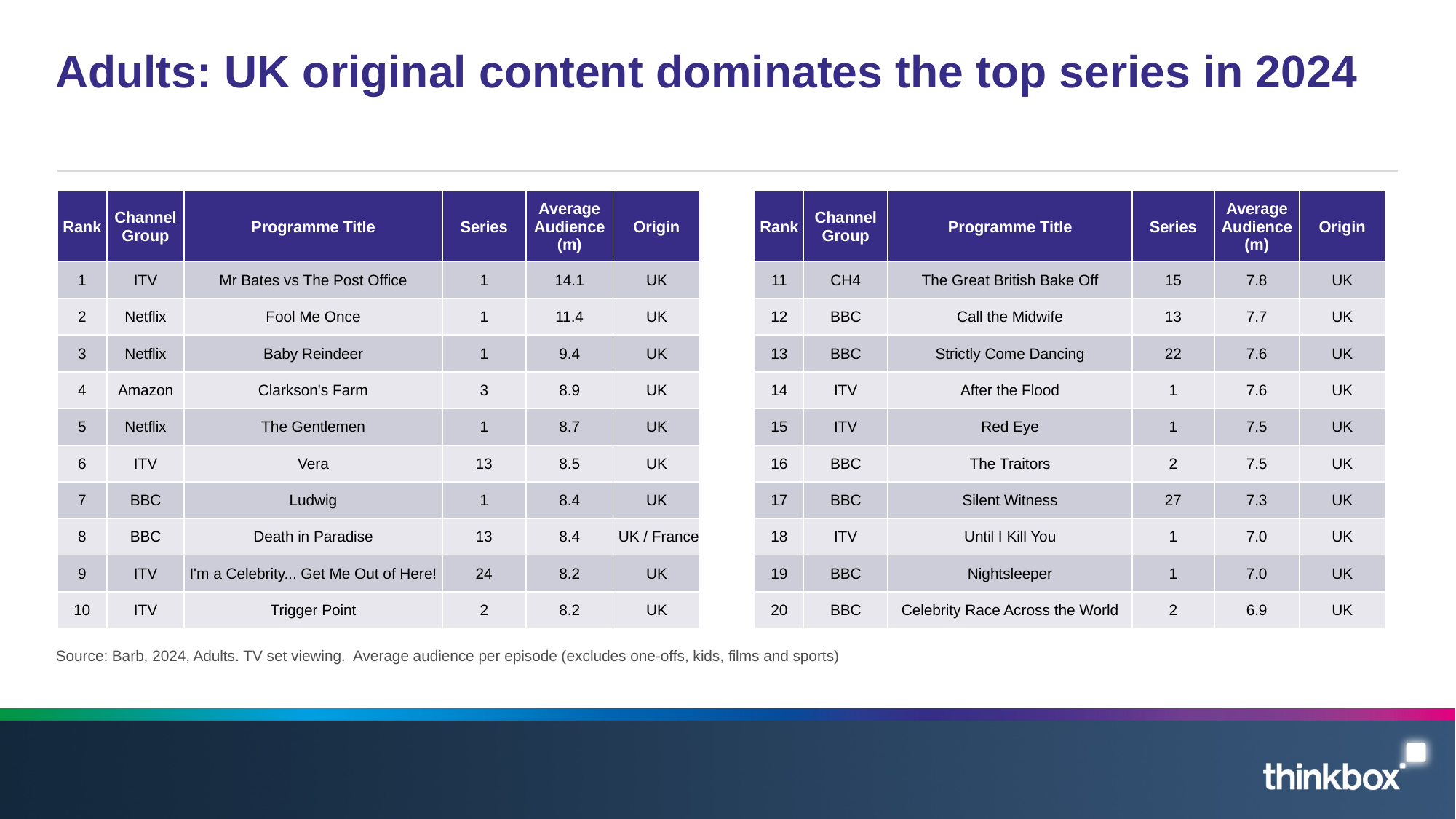

# Adults: UK original content dominates the top series in 2024
| Rank | Channel Group | Programme Title | Series | Average Audience (m) | Origin |
| --- | --- | --- | --- | --- | --- |
| 11 | CH4 | The Great British Bake Off | 15 | 7.8 | UK |
| 12 | BBC | Call the Midwife | 13 | 7.7 | UK |
| 13 | BBC | Strictly Come Dancing | 22 | 7.6 | UK |
| 14 | ITV | After the Flood | 1 | 7.6 | UK |
| 15 | ITV | Red Eye | 1 | 7.5 | UK |
| 16 | BBC | The Traitors | 2 | 7.5 | UK |
| 17 | BBC | Silent Witness | 27 | 7.3 | UK |
| 18 | ITV | Until I Kill You | 1 | 7.0 | UK |
| 19 | BBC | Nightsleeper | 1 | 7.0 | UK |
| 20 | BBC | Celebrity Race Across the World | 2 | 6.9 | UK |
| Rank | Channel Group | Programme Title | Series | Average Audience (m) | Origin |
| --- | --- | --- | --- | --- | --- |
| 1 | ITV | Mr Bates vs The Post Office | 1 | 14.1 | UK |
| 2 | Netflix | Fool Me Once | 1 | 11.4 | UK |
| 3 | Netflix | Baby Reindeer | 1 | 9.4 | UK |
| 4 | Amazon | Clarkson's Farm | 3 | 8.9 | UK |
| 5 | Netflix | The Gentlemen | 1 | 8.7 | UK |
| 6 | ITV | Vera | 13 | 8.5 | UK |
| 7 | BBC | Ludwig | 1 | 8.4 | UK |
| 8 | BBC | Death in Paradise | 13 | 8.4 | UK / France |
| 9 | ITV | I'm a Celebrity... Get Me Out of Here! | 24 | 8.2 | UK |
| 10 | ITV | Trigger Point | 2 | 8.2 | UK |
Source: Barb, 2024, Adults. TV set viewing.  Average audience per episode (excludes one-offs, kids, films and sports)